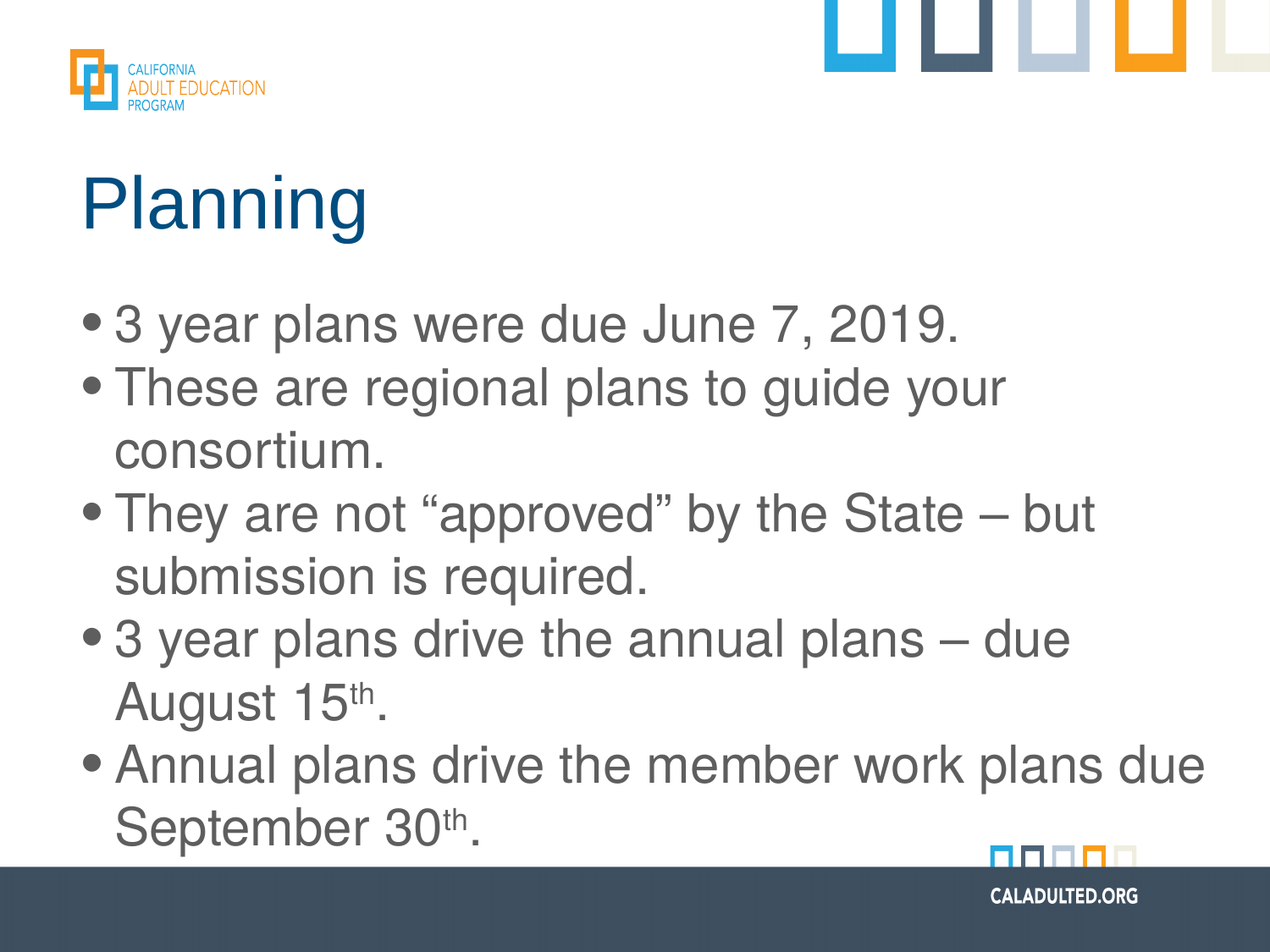

# Planning
3 year plans were due June 7, 2019.
These are regional plans to guide your consortium.
They are not “approved” by the State – but submission is required.
3 year plans drive the annual plans – due August 15th.
Annual plans drive the member work plans due September 30th.